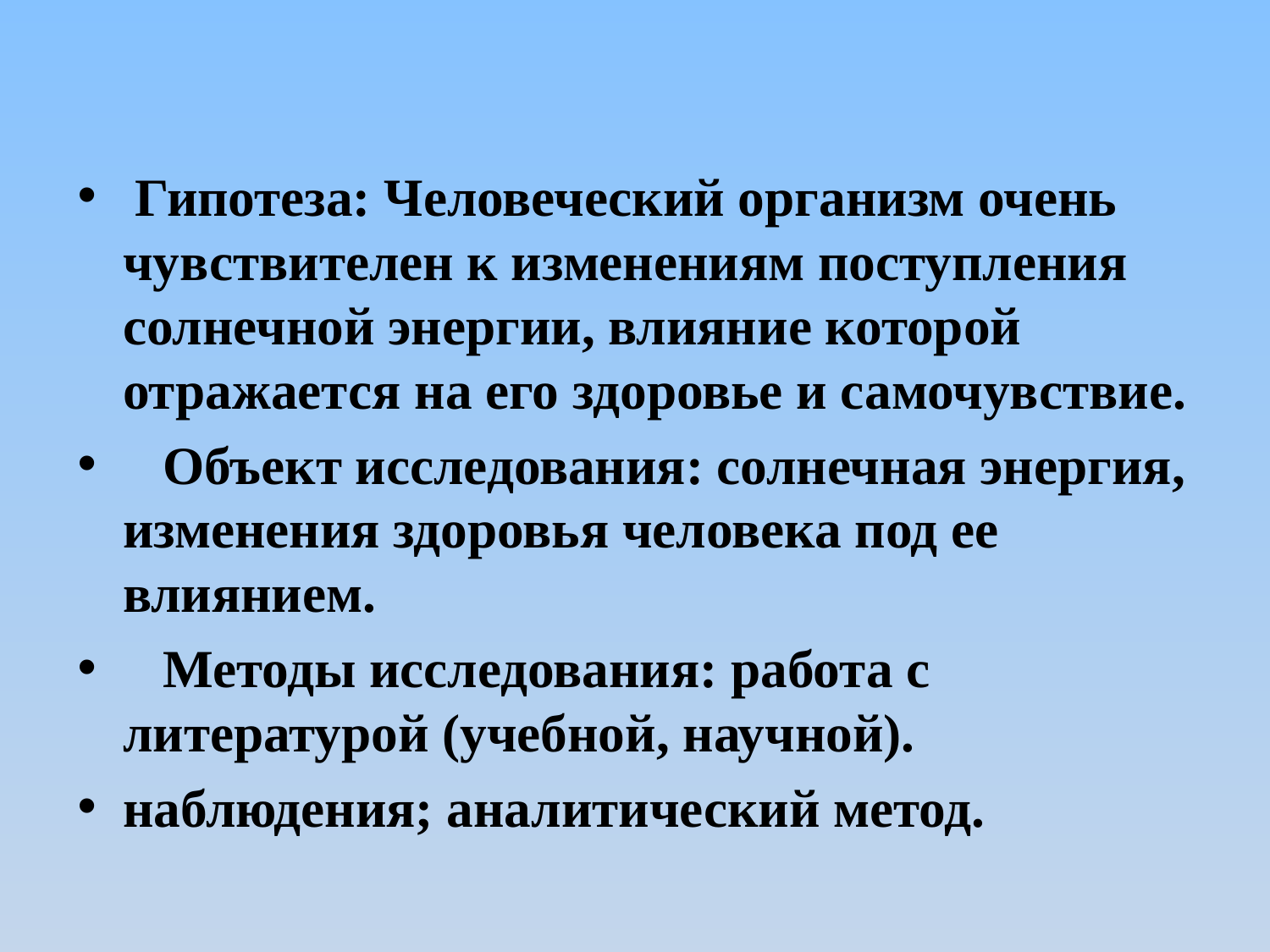

#
 Гипотеза: Человеческий организм очень чувствителен к изменениям поступления солнечной энергии, влияние которой отражается на его здоровье и самочувствие.
   Объект исследования: солнечная энергия, изменения здоровья человека под ее влиянием.
   Методы исследования: работа с литературой (учебной, научной).
наблюдения; аналитический метод.